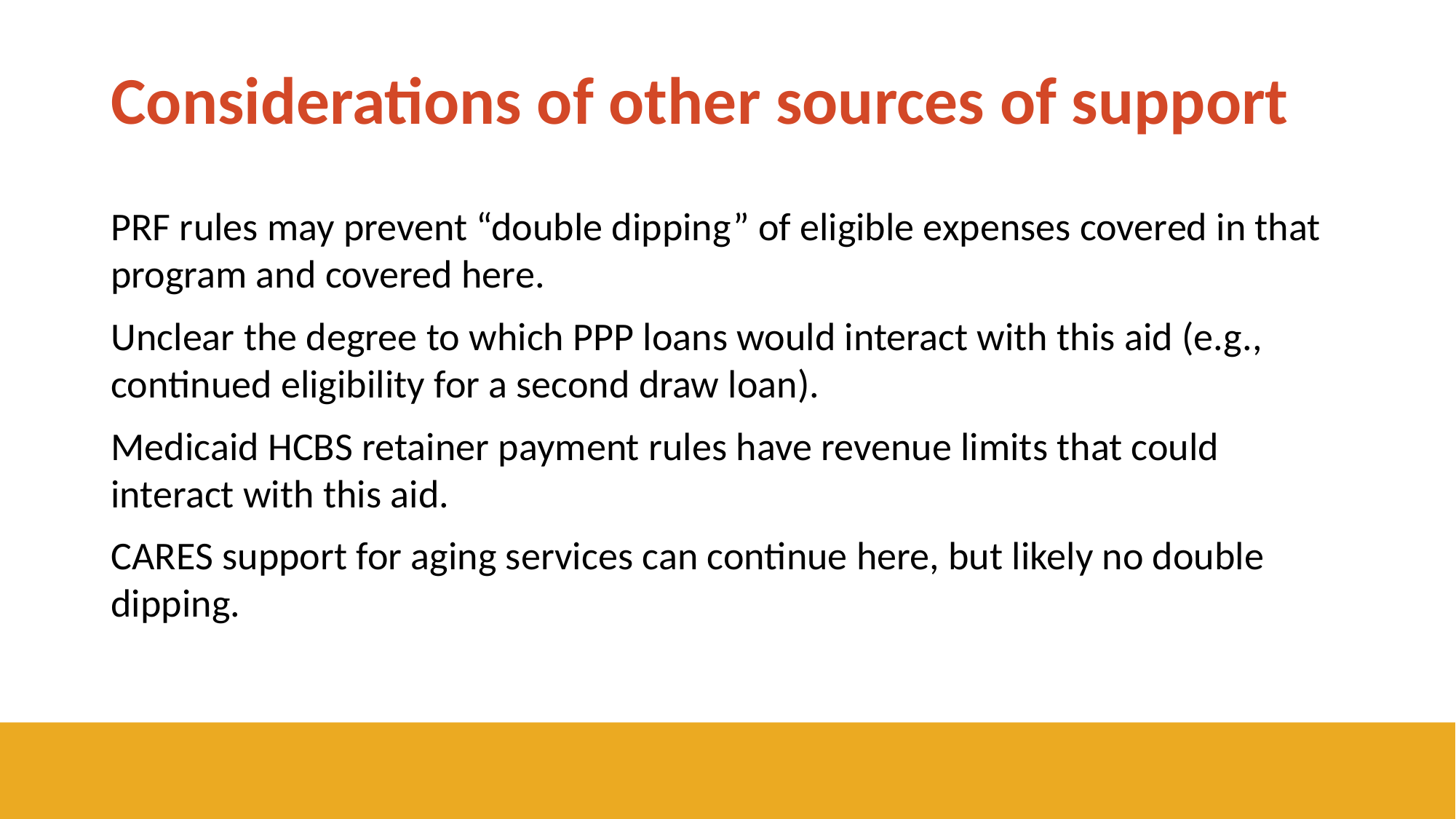

# Considerations of other sources of support
PRF rules may prevent “double dipping” of eligible expenses covered in that program and covered here.
Unclear the degree to which PPP loans would interact with this aid (e.g., continued eligibility for a second draw loan).
Medicaid HCBS retainer payment rules have revenue limits that could interact with this aid.
CARES support for aging services can continue here, but likely no double dipping.